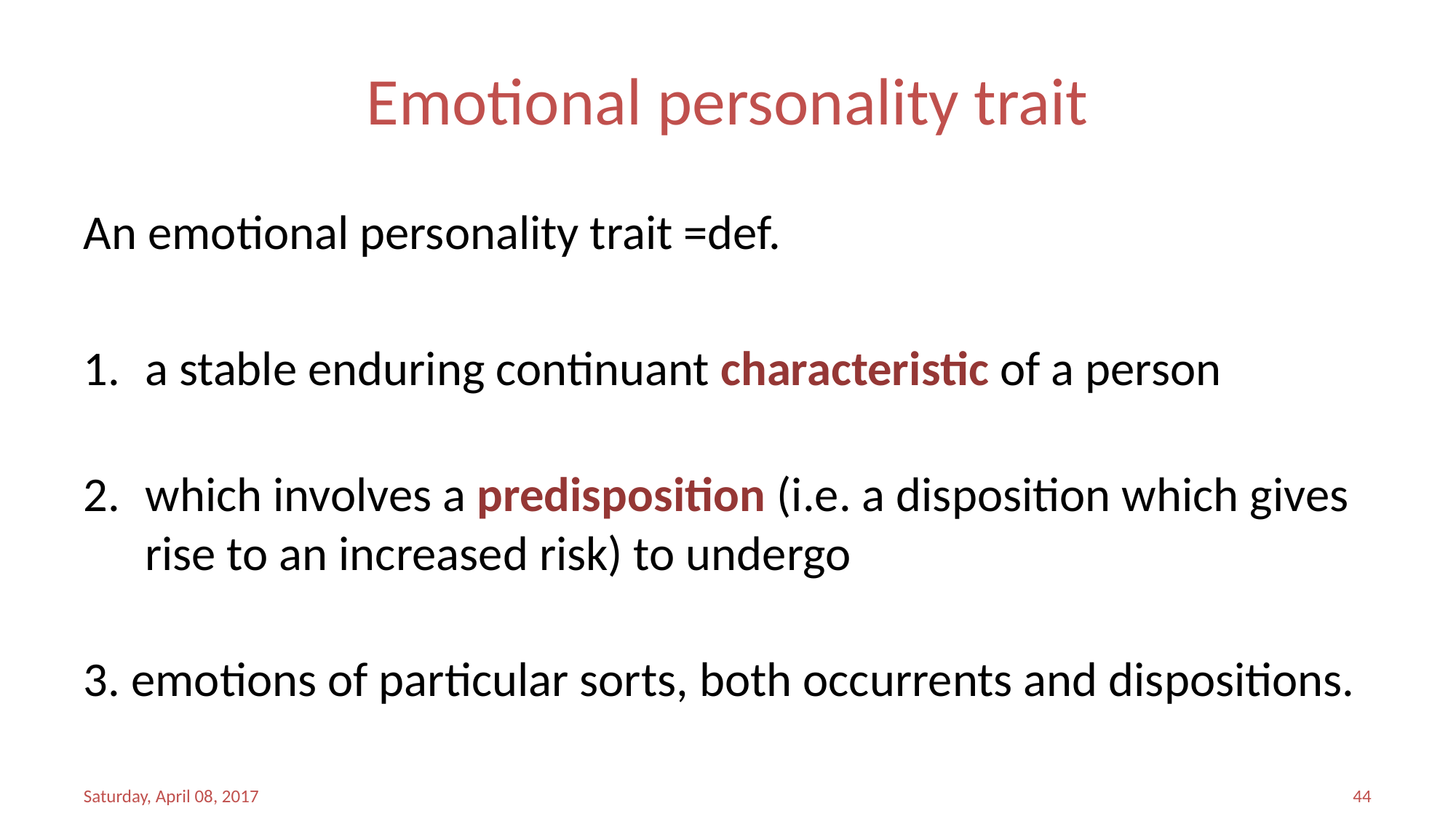

# Emotional personality trait

An emotional personality trait =def.

a stable enduring continuant characteristic of a person
which involves a predisposition (i.e. a disposition which gives rise to an increased risk) to undergo
3. emotions of particular sorts, both occurrents and dispositions.
Saturday, April 08, 2017
44